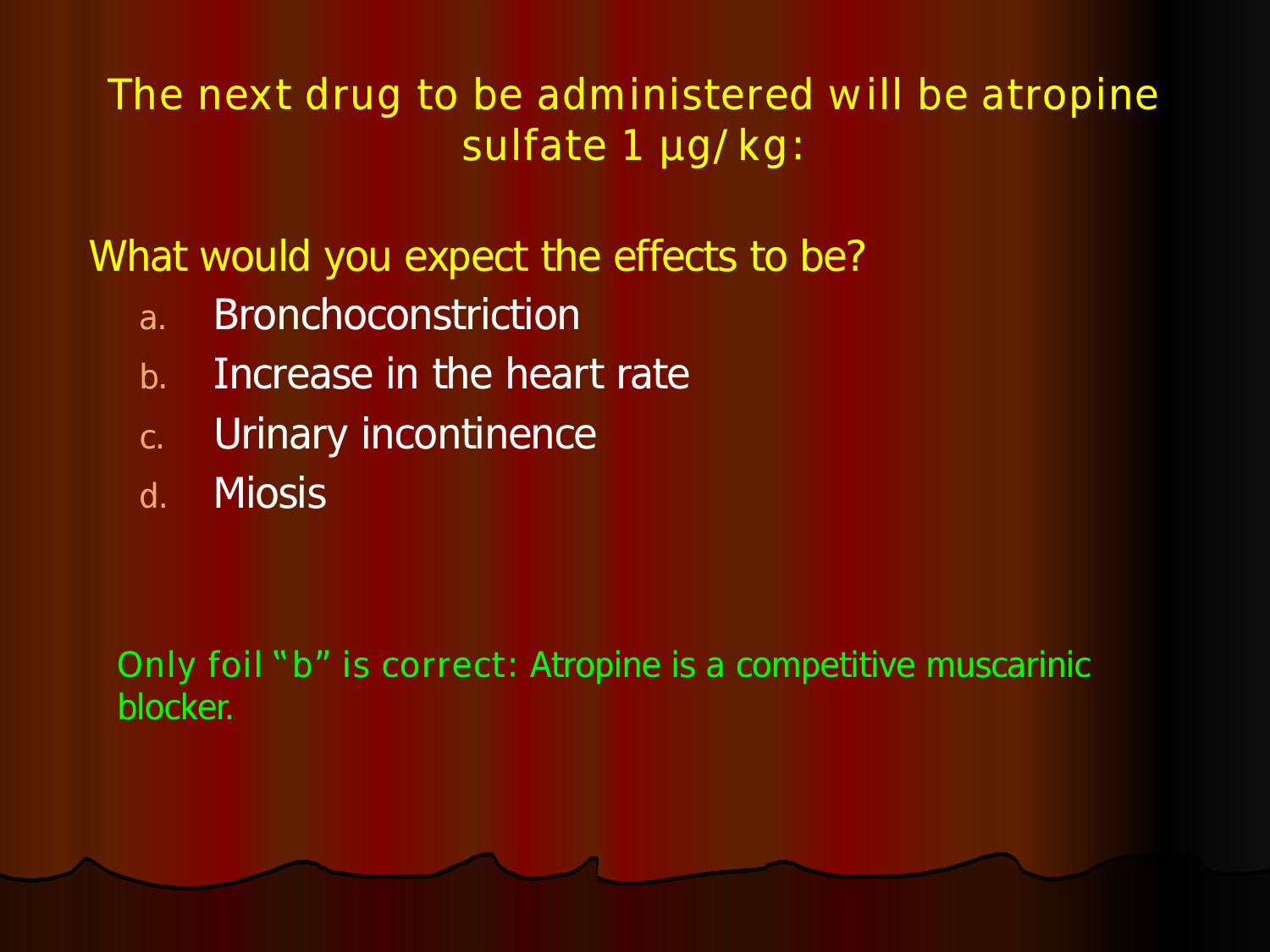

# The next drug to be administered will be atropine sulfate 1 µg/kg:
 What would you expect the effects to be?
Bronchoconstriction
Increase in the heart rate
Urinary incontinence
Miosis

Only foil “b” is correct: Atropine is a competitive muscarinic blocker.